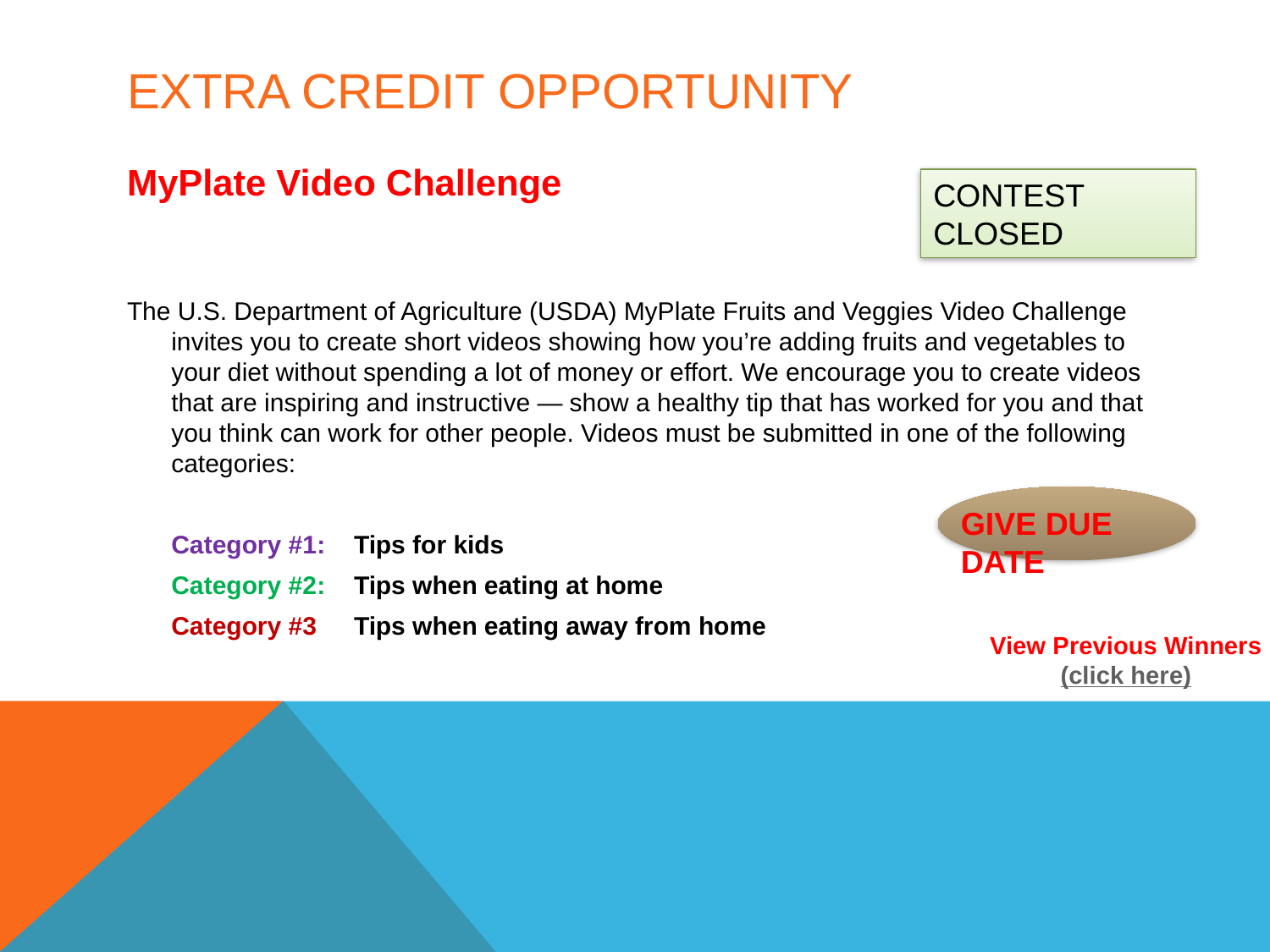

# Extra Credit Opportunity
MyPlate Video Challenge

The U.S. Department of Agriculture (USDA) MyPlate Fruits and Veggies Video Challenge invites you to create short videos showing how you’re adding fruits and vegetables to your diet without spending a lot of money or effort. We encourage you to create videos that are inspiring and instructive — show a healthy tip that has worked for you and that you think can work for other people. Videos must be submitted in one of the following categories:

	Category #1:	Tips for kids
	Category #2:	Tips when eating at home
	Category #3	Tips when eating away from home

CONTEST CLOSED

GIVE DUE DATE
View Previous Winners
(click here)